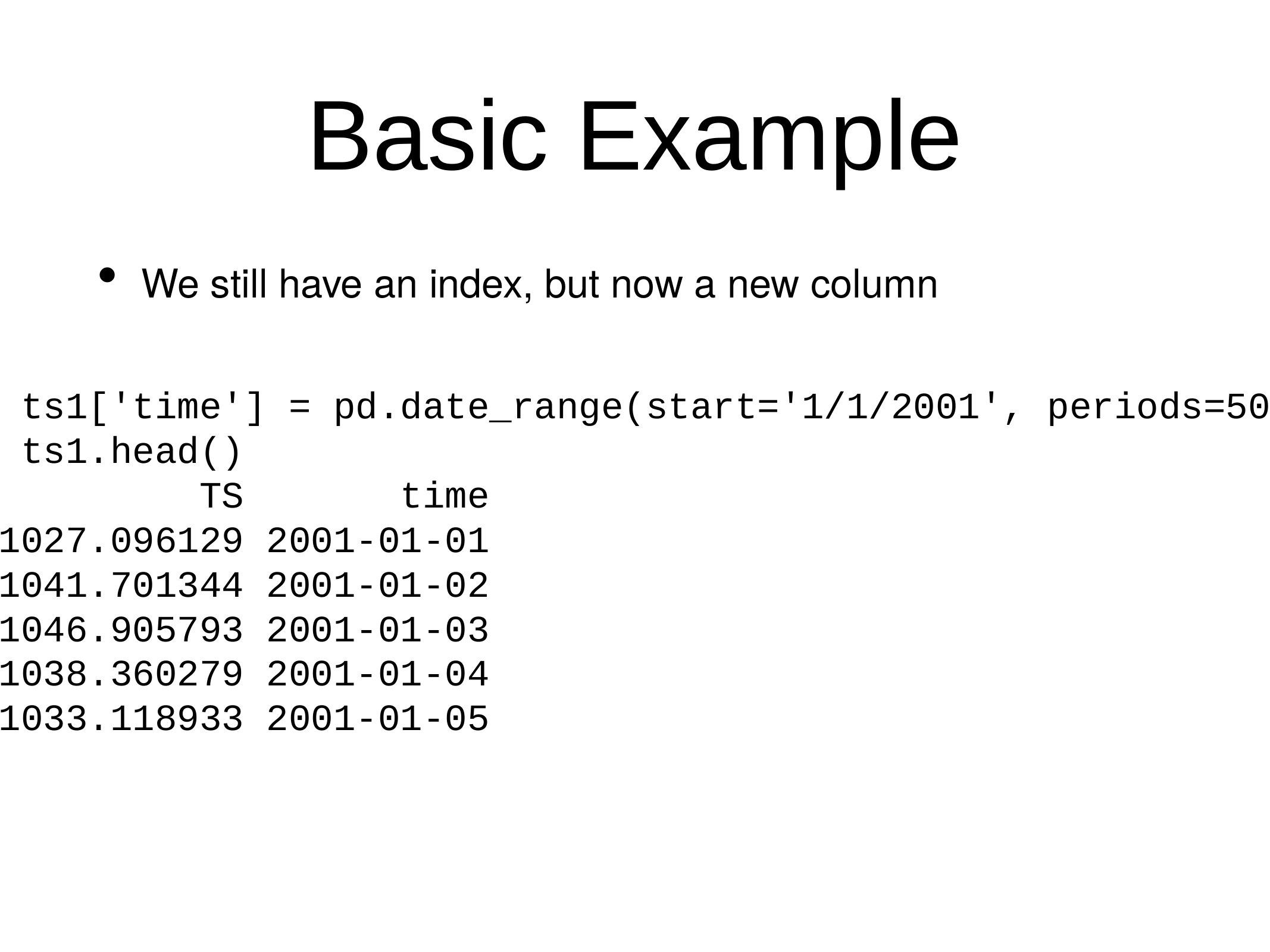

# Basic Example
We still have an index, but now a new column
>>> ts1['time'] = pd.date_range(start='1/1/2001', periods=5000)
>>> ts1.head()
            TS       time
0  1027.096129 2001-01-01
1  1041.701344 2001-01-02
2  1046.905793 2001-01-03
3  1038.360279 2001-01-04
4  1033.118933 2001-01-05